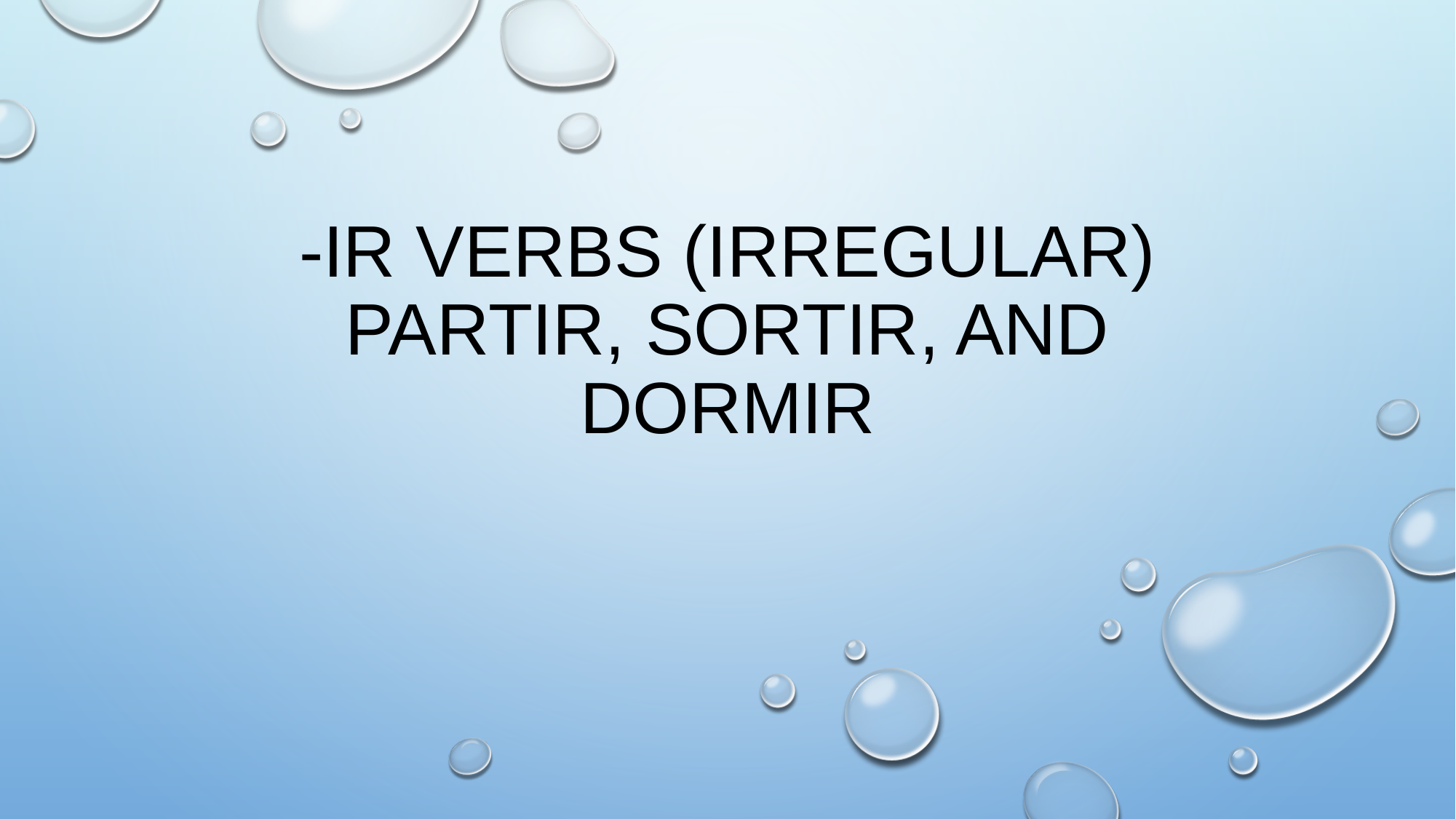

# -ir verbs (irregular) partir, sortir, and dormir